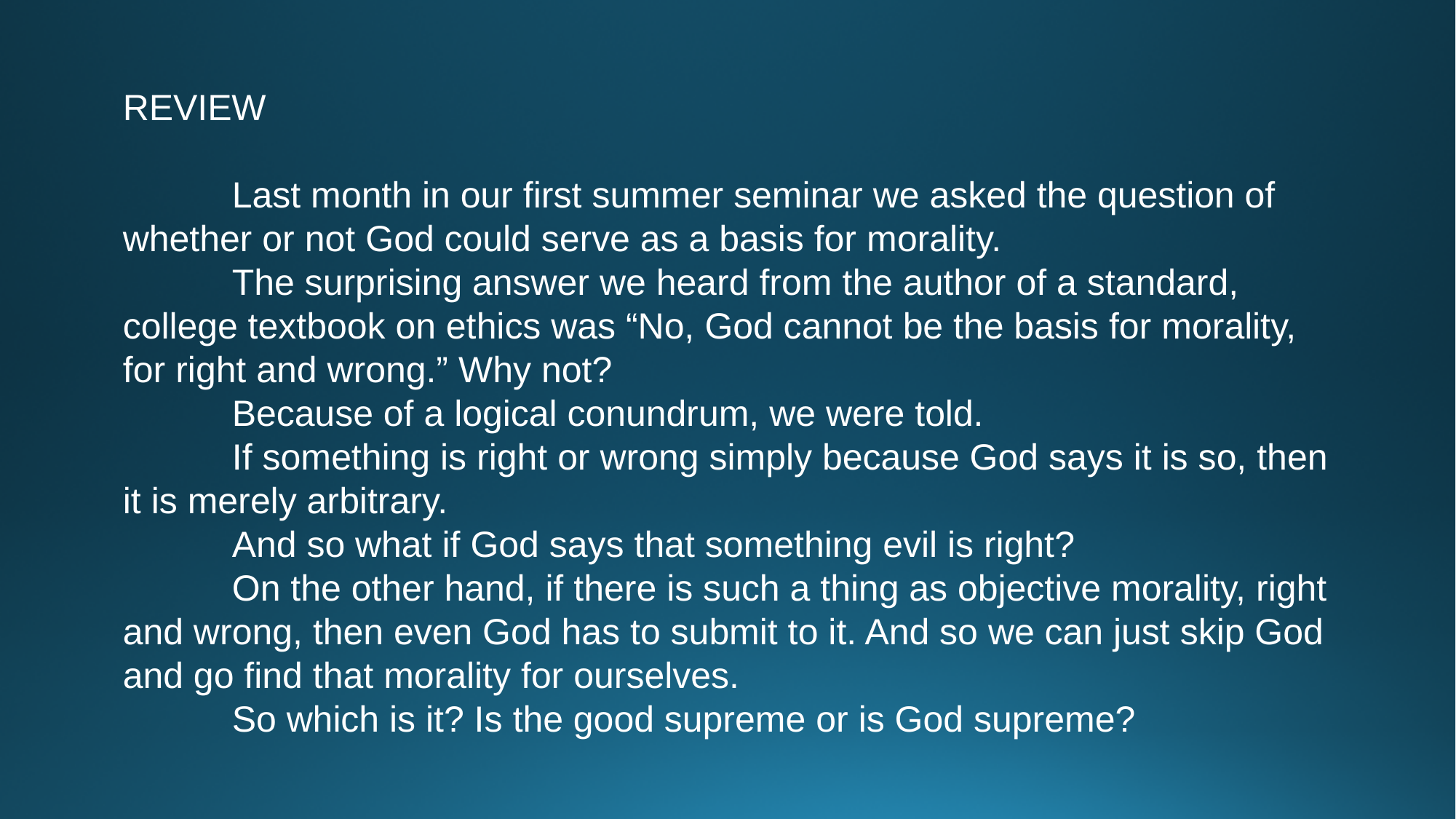

REVIEW

	Last month in our first summer seminar we asked the question of whether or not God could serve as a basis for morality.
	The surprising answer we heard from the author of a standard, college textbook on ethics was “No, God cannot be the basis for morality, for right and wrong.” Why not?
	Because of a logical conundrum, we were told.
	If something is right or wrong simply because God says it is so, then it is merely arbitrary.
	And so what if God says that something evil is right?
	On the other hand, if there is such a thing as objective morality, right and wrong, then even God has to submit to it. And so we can just skip God and go find that morality for ourselves.
	So which is it? Is the good supreme or is God supreme?